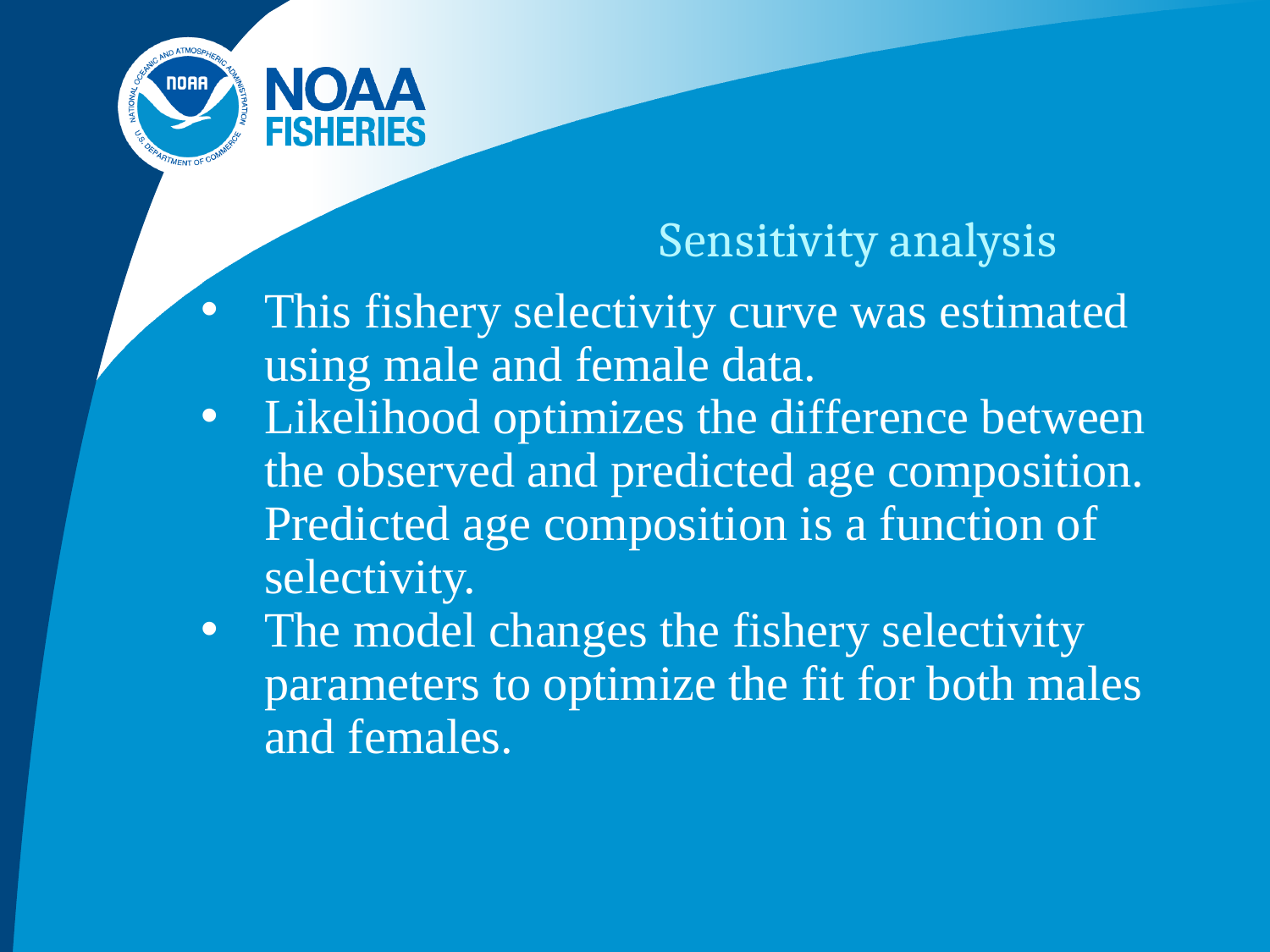

# Sensitivity analysis
This fishery selectivity curve was estimated using male and female data.
Likelihood optimizes the difference between the observed and predicted age composition. Predicted age composition is a function of selectivity.
The model changes the fishery selectivity parameters to optimize the fit for both males and females.